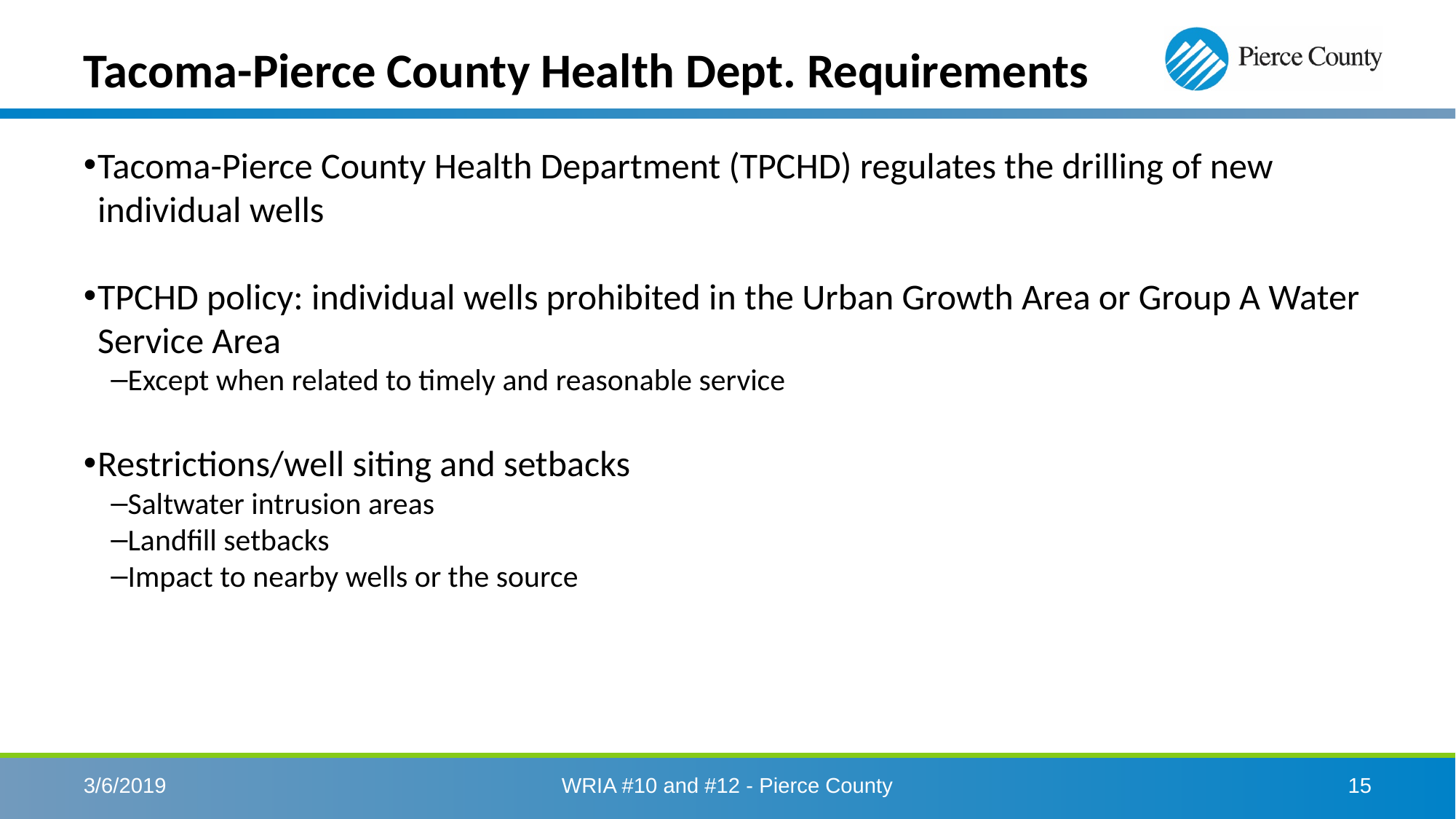

# Tacoma-Pierce County Health Dept. Requirements
Tacoma-Pierce County Health Department (TPCHD) regulates the drilling of new individual wells

TPCHD policy: individual wells prohibited in the Urban Growth Area or Group A Water Service Area
Except when related to timely and reasonable service

Restrictions/well siting and setbacks
Saltwater intrusion areas
Landfill setbacks
Impact to nearby wells or the source
WRIA #10 and #12 - Pierce County
3/6/2019
15